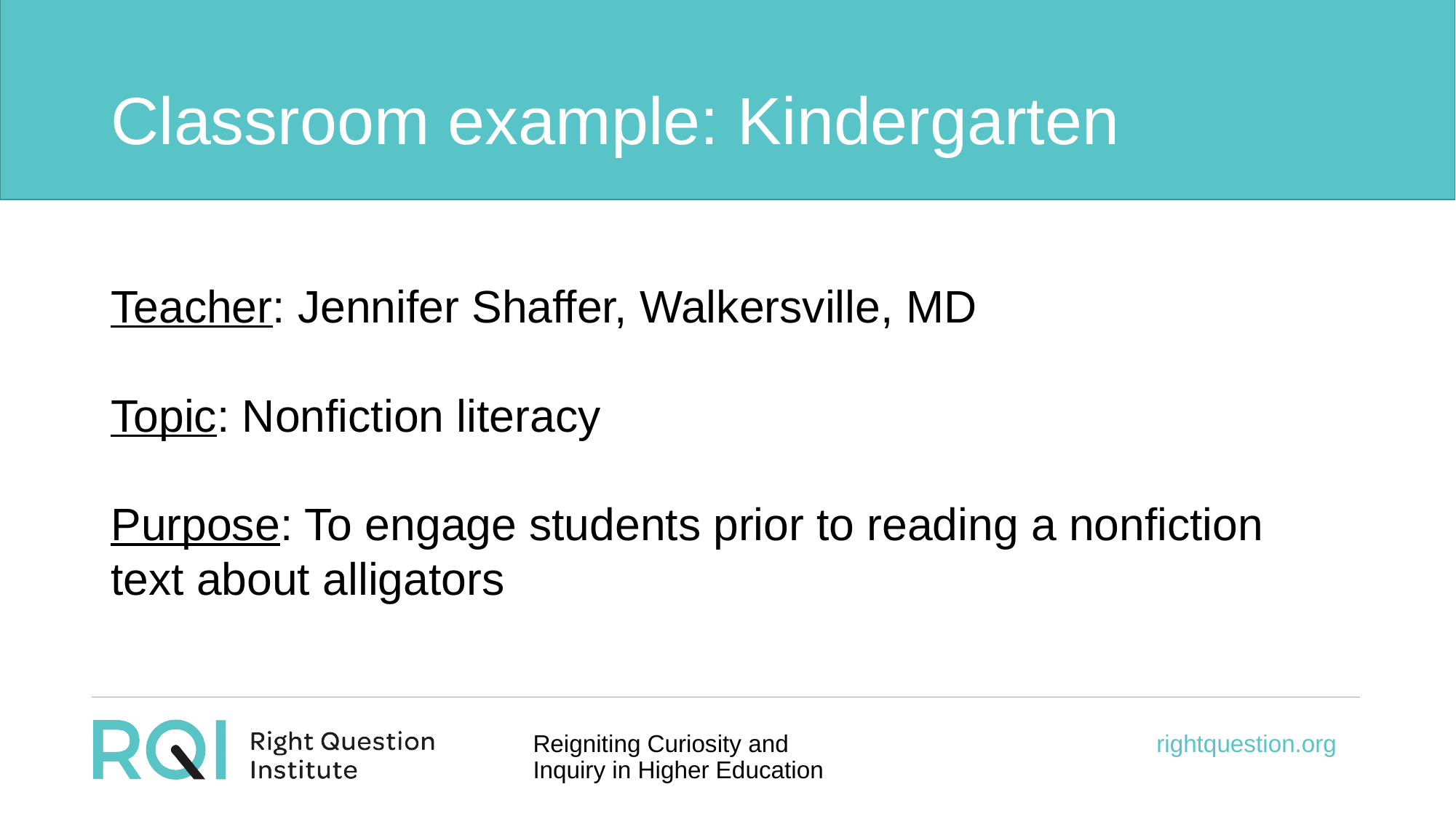

# Classroom example: Kindergarten
Teacher: Jennifer Shaffer, Walkersville, MD

Topic: Nonfiction literacy

Purpose: To engage students prior to reading a nonfiction text about alligators